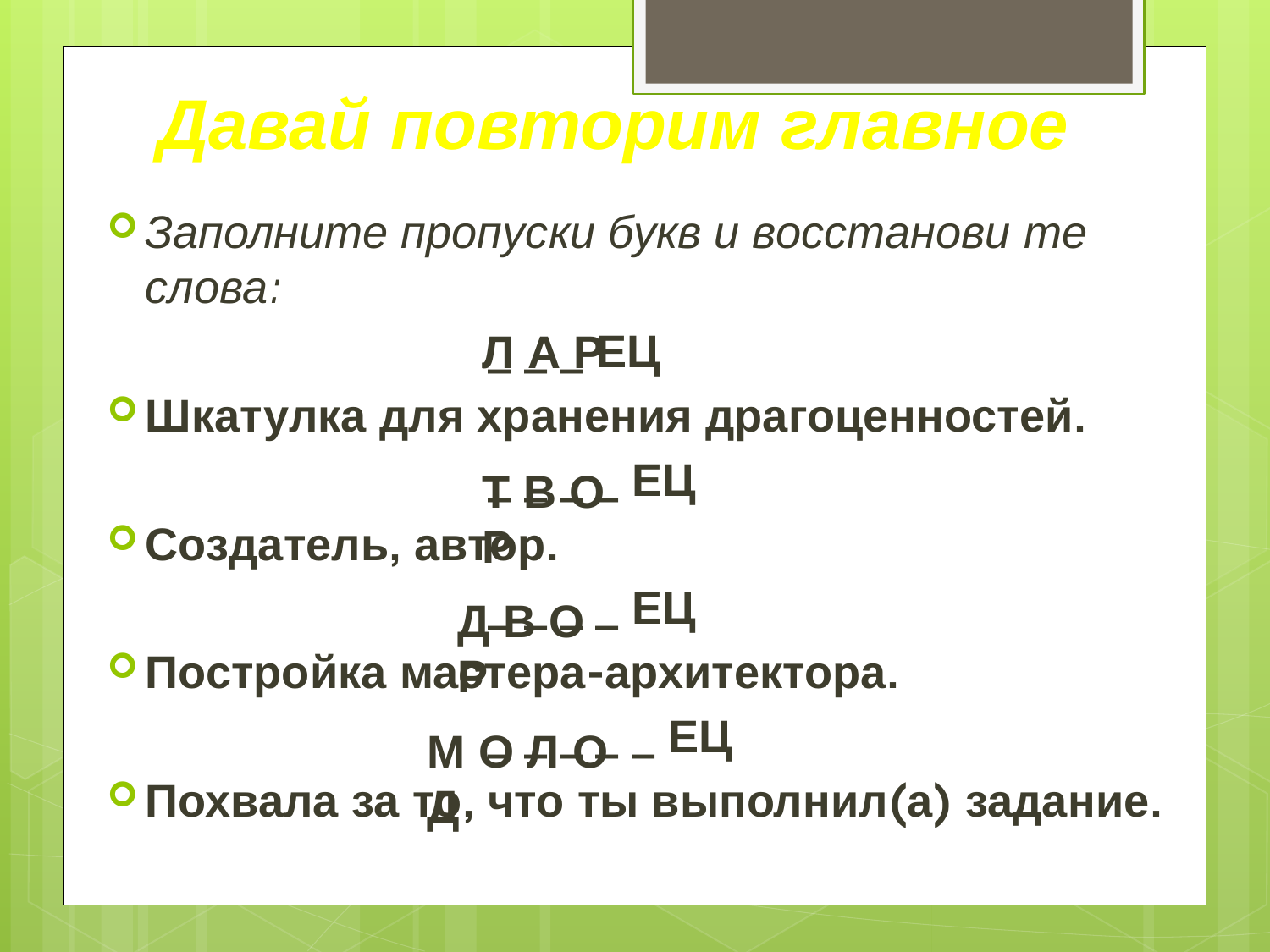

# Давай повторим главное
Заполните пропуски букв и восстанови те слова:
			_ _ _ ец
Шкатулка для хранения драгоценностей.
			_ _ _ _ ец
Создатель, автор.
			_ _ _ _ ец
Постройка мастера-архитектора.
			_ _ _ _ _ ец
Похвала за то, что ты выполнил(а) задание.
Л а р
Т в о р
Д в о р
М о л о д